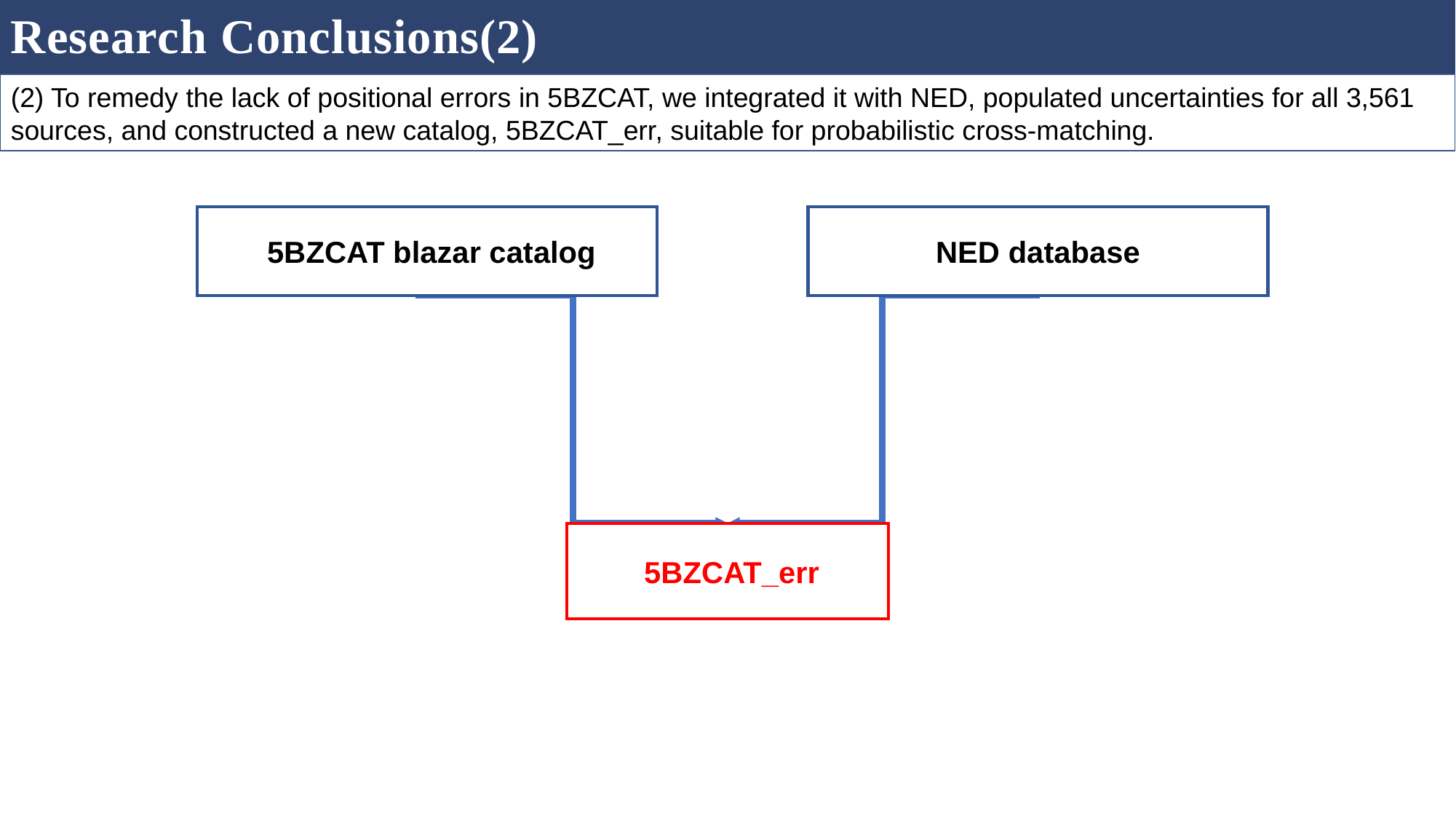

Research Conclusions(2)
(2) To remedy the lack of positional errors in 5BZCAT, we integrated it with NED, populated uncertainties for all 3,561 sources, and constructed a new catalog, 5BZCAT_err, suitable for probabilistic cross-matching.
 5BZCAT blazar catalog
NED database
 5BZCAT_err